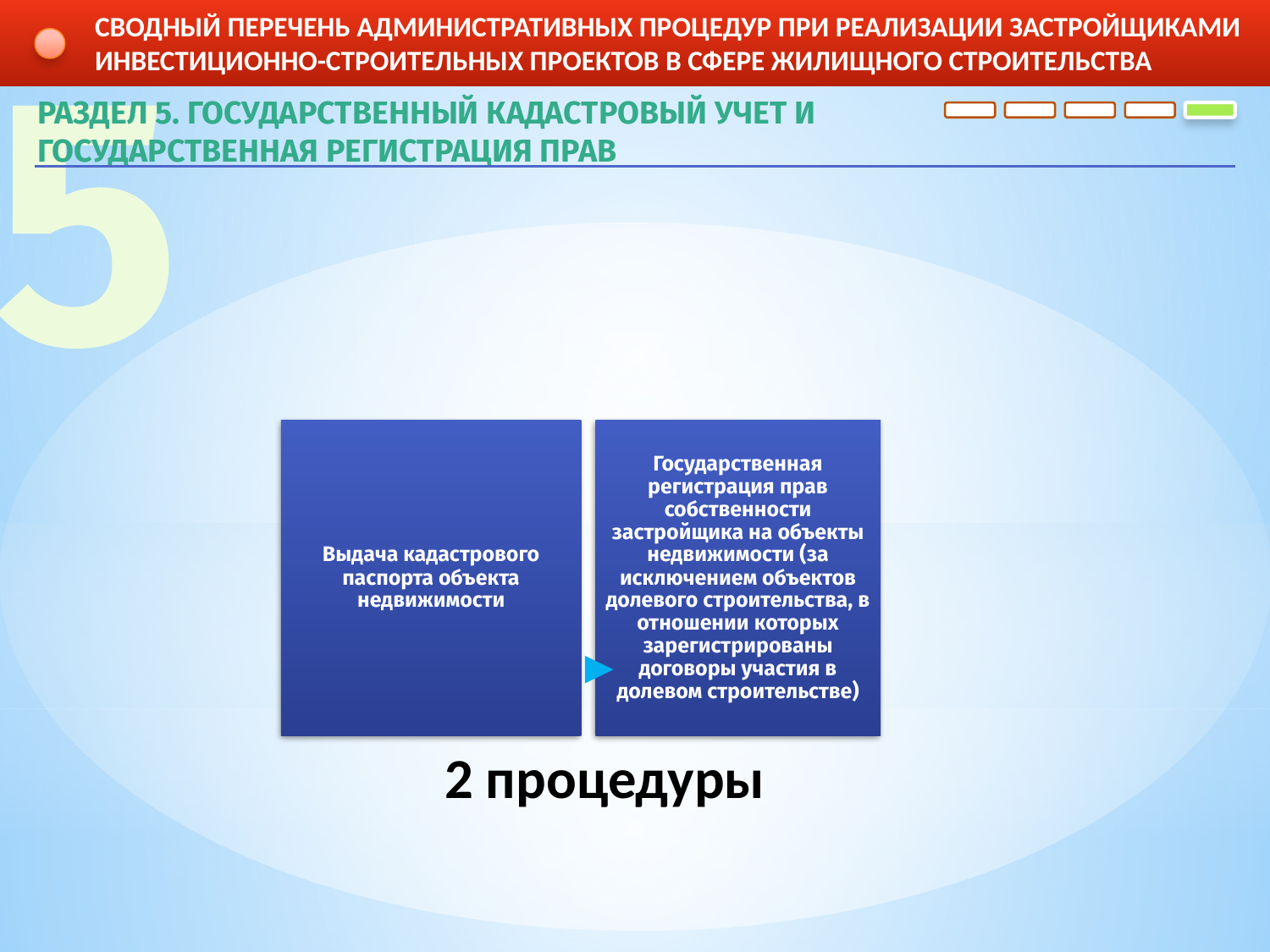

5
СВОДНЫЙ ПЕРЕЧЕНЬ АДМИНИСТРАТИВНЫХ ПРОЦЕДУР ПРИ РЕАЛИЗАЦИИ ЗАСТРОЙЩИКАМИ ИНВЕСТИЦИОННО-СТРОИТЕЛЬНЫХ ПРОЕКТОВ В СФЕРЕ ЖИЛИЩНОГО СТРОИТЕЛЬСТВА

РАЗДЕЛ 5. ГОСУДАРСТВЕННЫЙ КАДАСТРОВЫЙ УЧЕТ И ГОСУДАРСТВЕННАЯ РЕГИСТРАЦИЯ ПРАВ

Выдача кадастрового паспорта объекта недвижимости
Государственная регистрация прав собственности застройщика на объекты недвижимости (за исключением объектов долевого строительства, в отношении которых зарегистрированы договоры участия в долевом строительстве)

2 процедуры